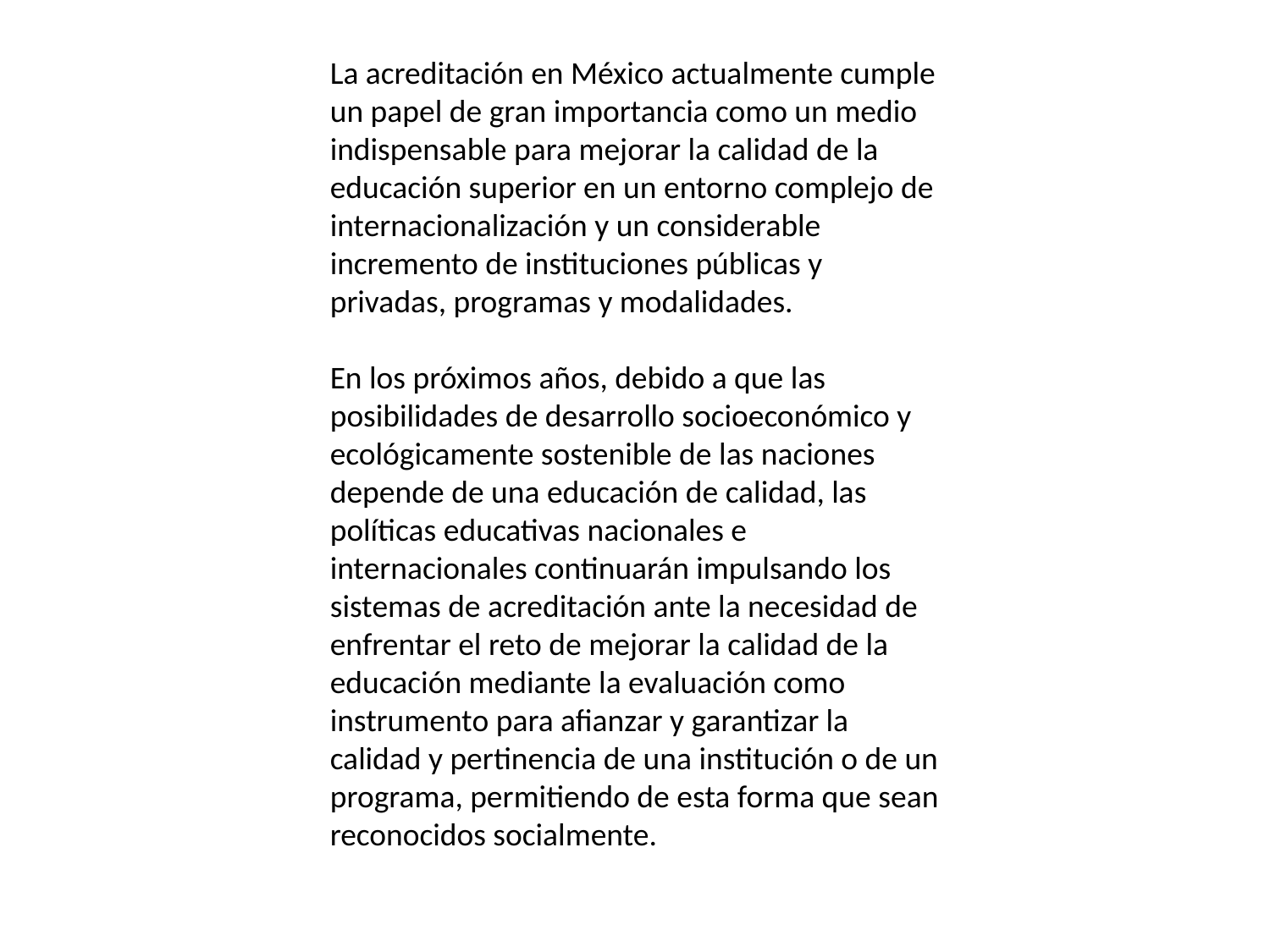

La acreditación en México actualmente cumple un papel de gran importancia como un medio indispensable para mejorar la calidad de la educación superior en un entorno complejo de internacionalización y un considerable incremento de instituciones públicas y privadas, programas y modalidades.

En los próximos años, debido a que las posibilidades de desarrollo socioeconómico y ecológicamente sostenible de las naciones depende de una educación de calidad, las políticas educativas nacionales e internacionales continuarán impulsando los sistemas de acreditación ante la necesidad de enfrentar el reto de mejorar la calidad de la educación mediante la evaluación como instrumento para afianzar y garantizar la calidad y pertinencia de una institución o de un programa, permitiendo de esta forma que sean reconocidos socialmente.